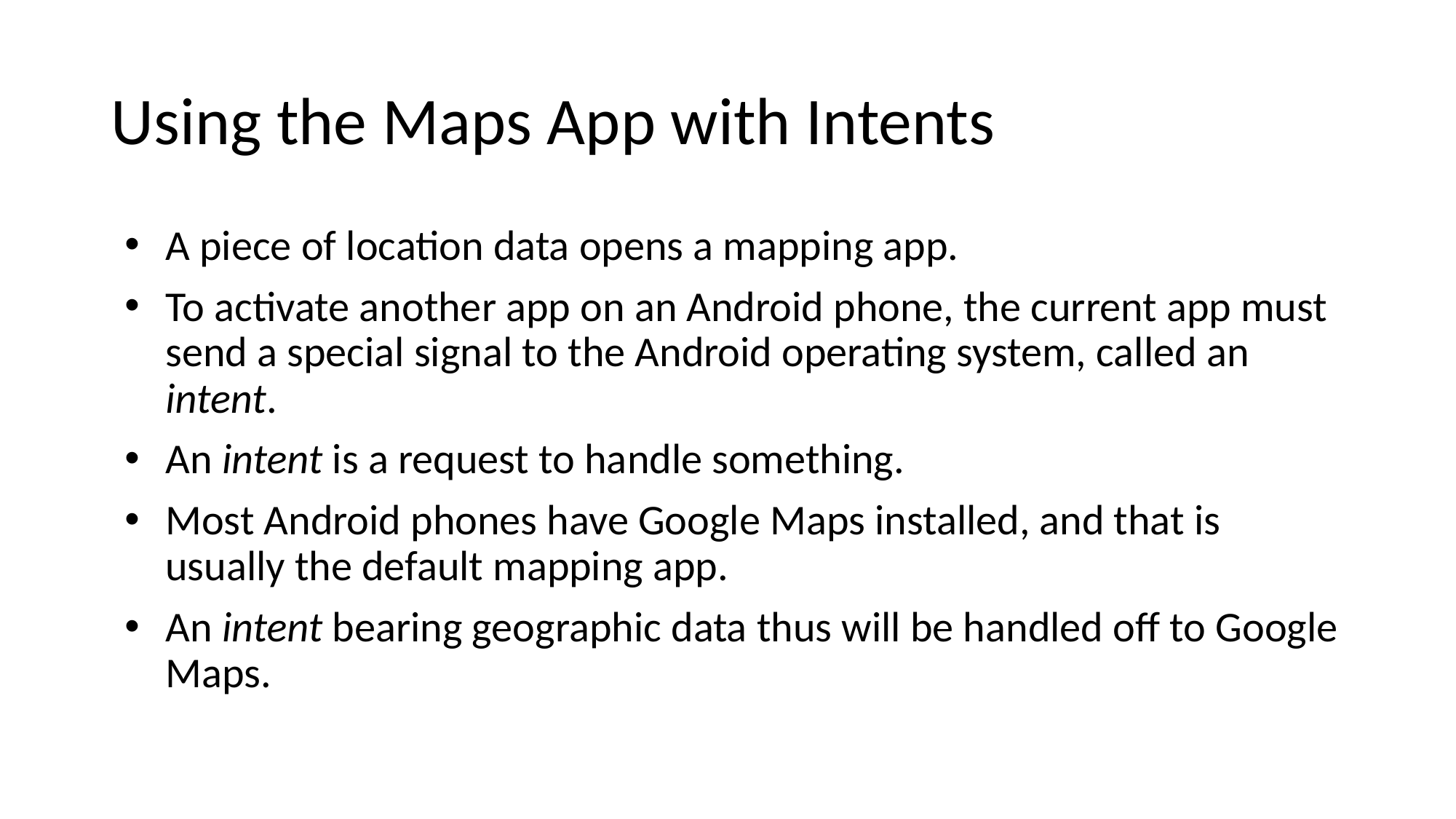

# Using the Maps App with Intents
A piece of location data opens a mapping app.
To activate another app on an Android phone, the current app must send a special signal to the Android operating system, called an intent.
An intent is a request to handle something.
Most Android phones have Google Maps installed, and that is usually the default mapping app.
An intent bearing geographic data thus will be handled off to Google Maps.